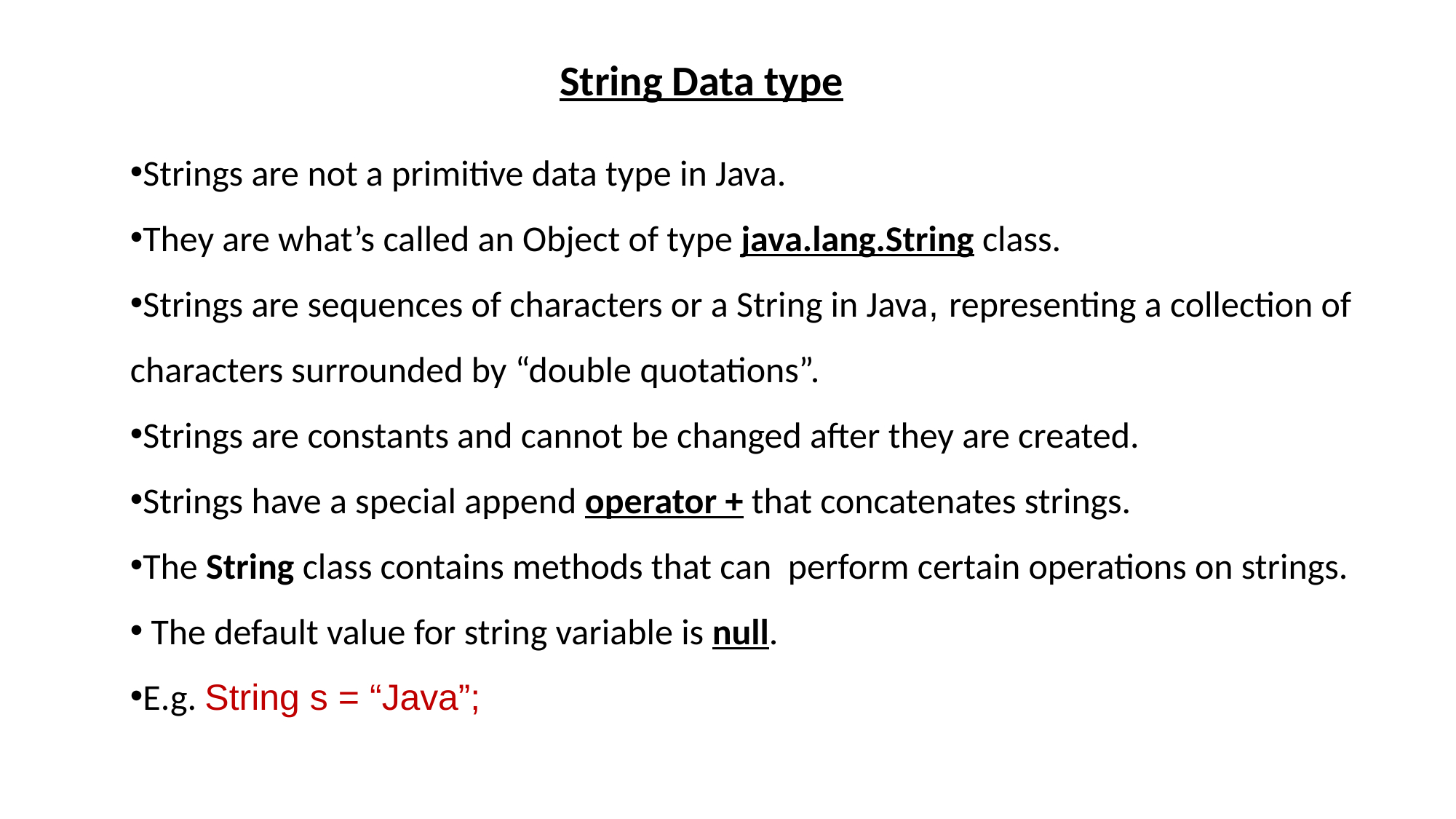

String Data type
Strings are not a primitive data type in Java.
They are what’s called an Object of type java.lang.String class.
Strings are sequences of characters or a String in Java, representing a collection of characters surrounded by “double quotations”.
Strings are constants and cannot be changed after they are created.
Strings have a special append operator + that concatenates strings.
The String class contains methods that can  perform certain operations on strings.
 The default value for string variable is null.
E.g. String s = “Java”;